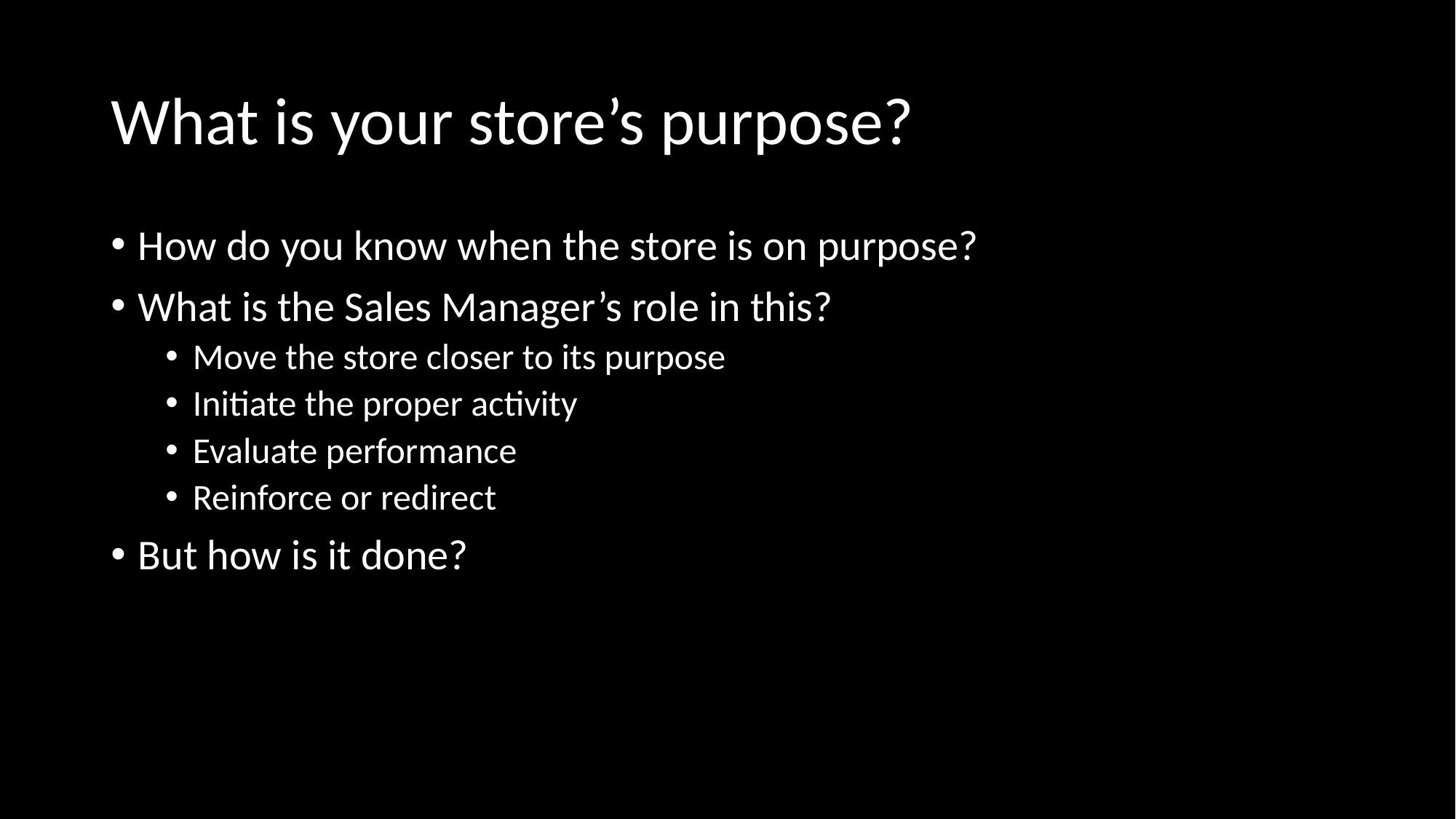

# What is your store’s purpose?
How do you know when the store is on purpose?
What is the Sales Manager’s role in this?
Move the store closer to its purpose
Initiate the proper activity
Evaluate performance
Reinforce or redirect
But how is it done?